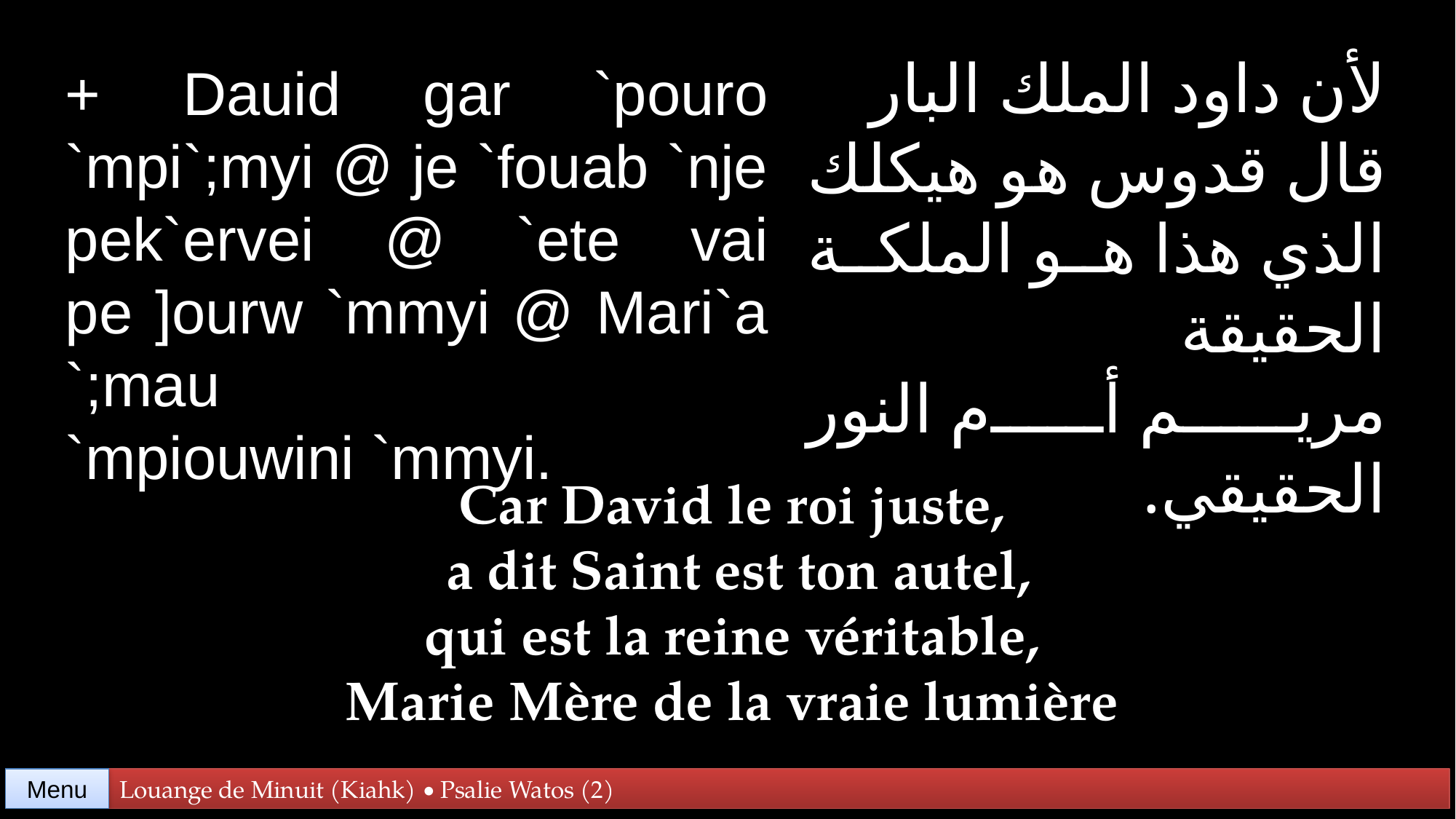

لأن داود الملك البار
قال قدوس هو هيكلك
الذي هذا هو الملكة الحقيقة
مريم أم النور الحقيقي.
+ Dauid gar `pouro
`mpi`;myi @ je `fouab `nje pek`ervei @ `ete vai pe ]ourw `mmyi @ Mari`a `;mau
`mpiouwini `mmyi.
Car David le roi juste,
 a dit Saint est ton autel,
 qui est la reine véritable,
Marie Mère de la vraie lumière
Menu
Louange de Minuit (Kiahk) • Psalie Watos (2)